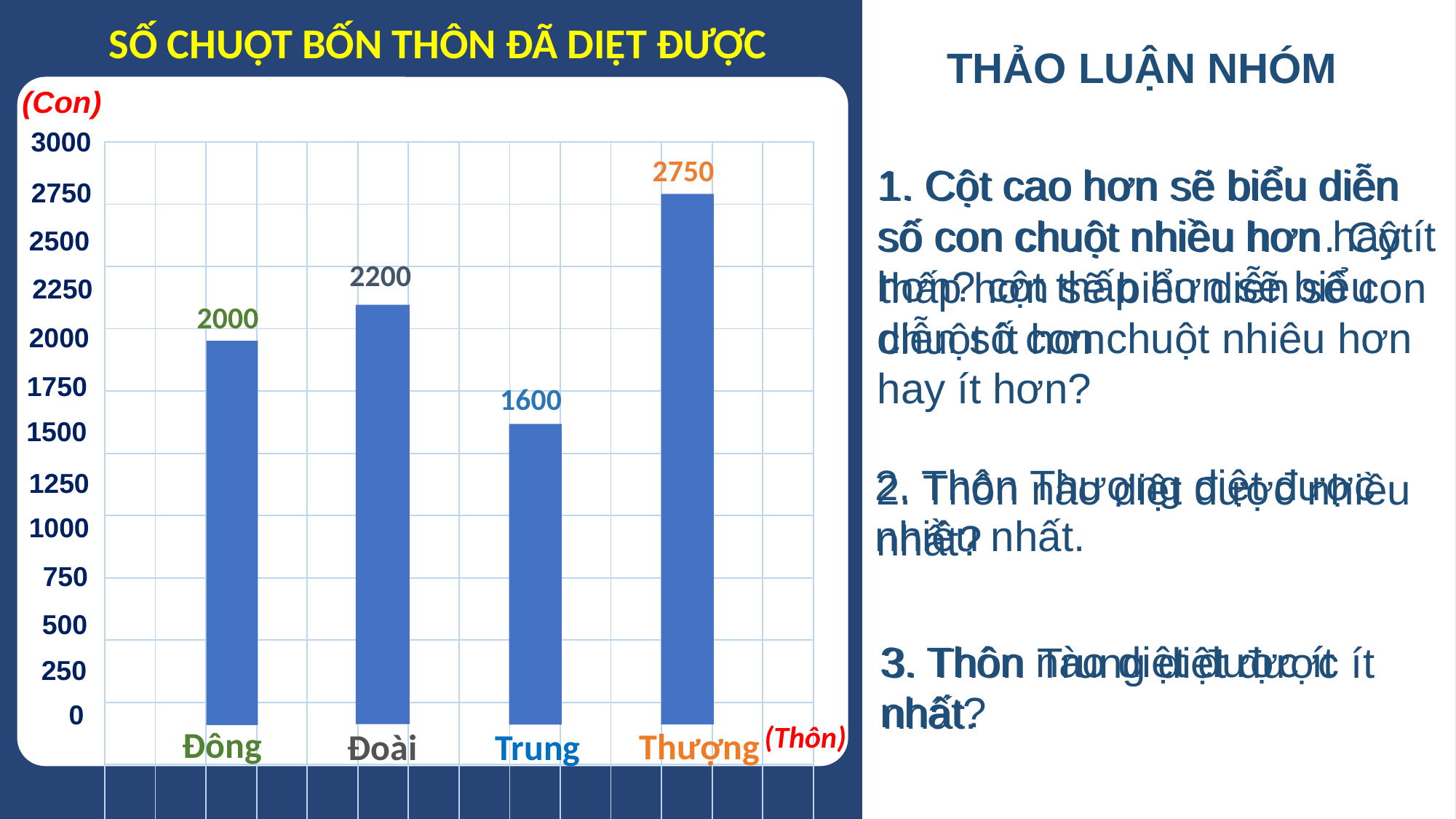

SỐ CHUỘT BỐN THÔN ĐÃ DIỆT ĐƯỢC
THẢO LUẬN NHÓM

(Con)
3000
2250
2000
1750
1250
1000
750
500
250
0
2750
2500
1500
|  |  |  |  |  |  |  |  |  |  |  |  |  |  |
| --- | --- | --- | --- | --- | --- | --- | --- | --- | --- | --- | --- | --- | --- |
|  |  |  |  |  |  |  |  |  |  |  |  |  |  |
|  |  |  |  |  |  |  |  |  |  |  |  |  |  |
|  |  |  |  |  |  |  |  |  |  |  |  |  |  |
|  |  |  |  |  |  |  |  |  |  |  |  |  |  |
|  |  |  |  |  |  |  |  |  |  |  |  |  |  |
|  |  |  |  |  |  |  |  |  |  |  |  |  |  |
|  |  |  |  |  |  |  |  |  |  |  |  |  |  |
|  |  |  |  |  |  |  |  |  |  |  |  |  |  |
|  |  |  |  |  |  |  |  |  |  |  |  |  |  |
|  |  |  |  |  |  |  |  |  |  |  |  |  |  |
|  |  |  |  |  |  |  |  |  |  |  |  |  |  |
2750
1. Cột cao hơn sẽ biểu diễn số con chuột nhiều hơn hay ít hơn? cột thấp hơn sẽ biểu diễn số con chuột nhiêu hơn hay ít hơn?
1. Cột cao hơn sẽ biểu diễn số con chuột nhiều hơn. Cột thấp hơn sẽ biểu diễn số con chuột ít hơn

2200
2000

1600

2. Thôn Thượng diệt được nhiều nhất.
2. Thôn nào diệt được nhiều nhất?
3. Thôn nào diệt được ít nhất?
3. Thôn Trung diệt được ít nhất.
(Thôn)
Đông
Thượng
Đoài
Trung